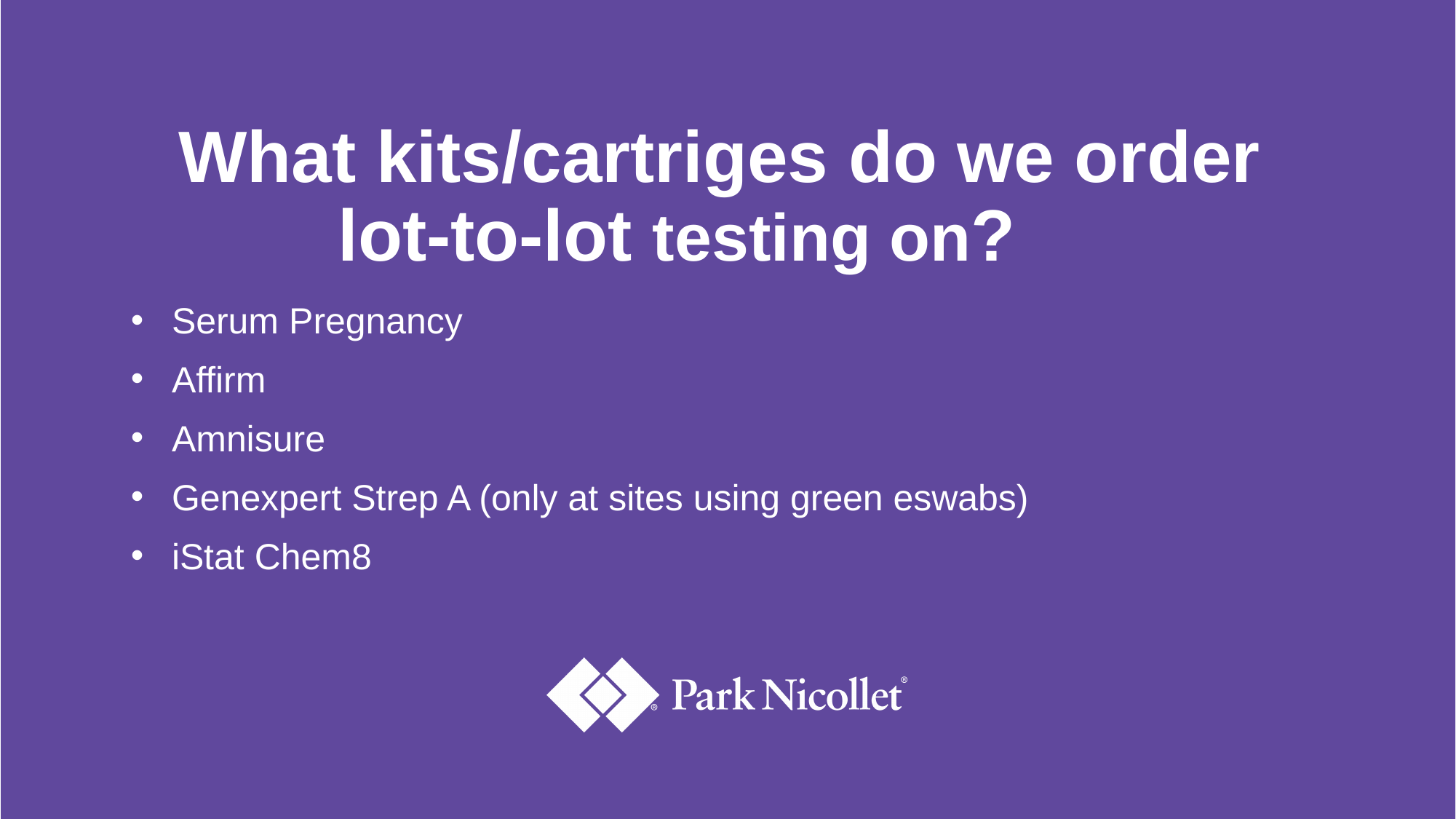

# What kits/cartriges do we order lot-to-lot testing on?
Serum Pregnancy
Affirm
Amnisure
Genexpert Strep A (only at sites using green eswabs)
iStat Chem8